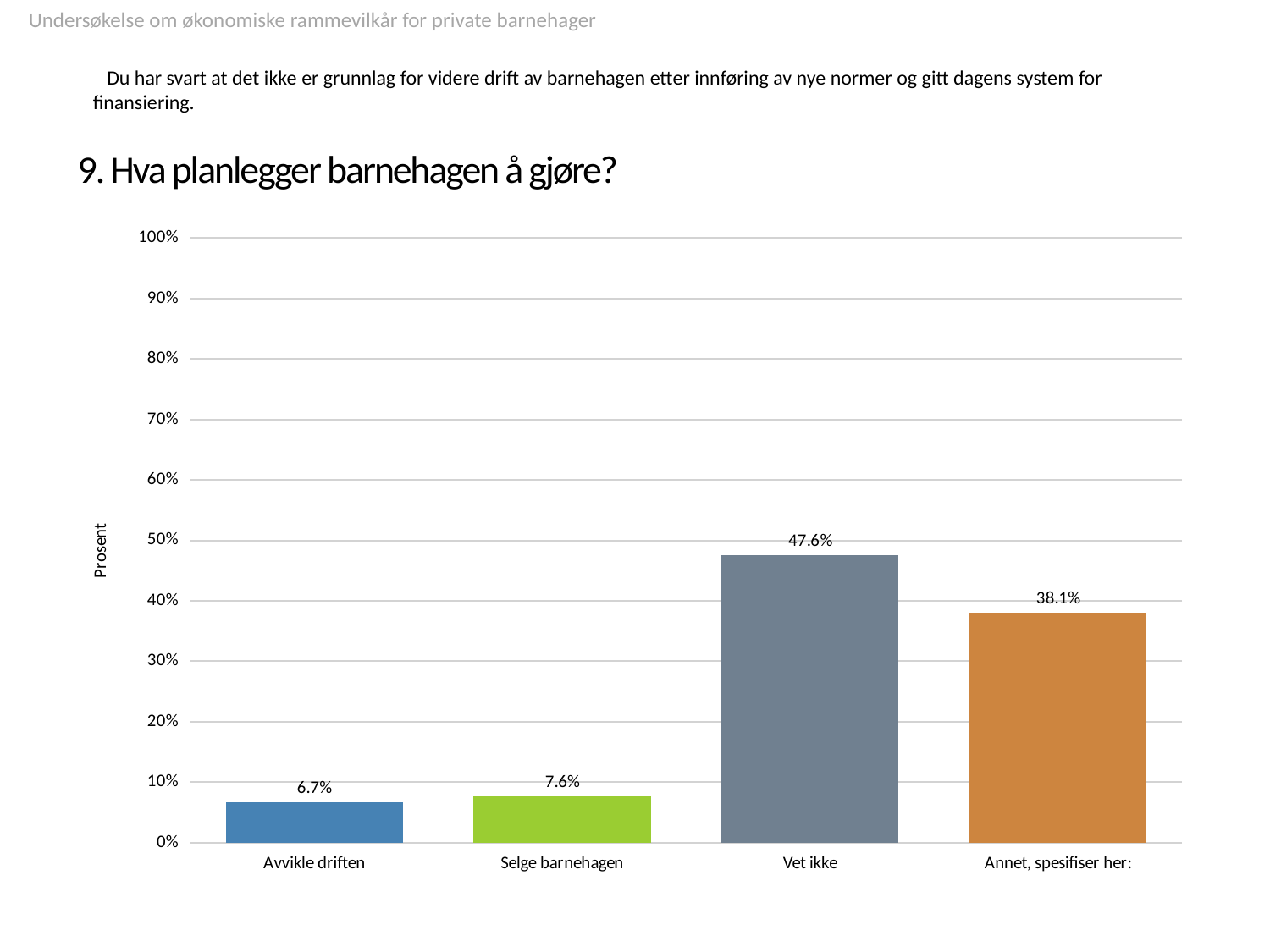

Undersøkelse om økonomiske rammevilkår for private barnehager

   Du har svart at det ikke er grunnlag for videre drift av barnehagen etter innføring av nye normer og gitt dagens system for finansiering.
# 9. Hva planlegger barnehagen å gjøre?

### Chart

| Category | Hva planlegger barnehagen å gjøre?  |
|---|---|
| Avvikle driften | 0.06666666666666667 |
| Selge barnehagen | 0.0761904761904762 |
| Vet ikke | 0.47619047619047616 |
| Annet, spesifiser her: | 0.38095238095238093 |